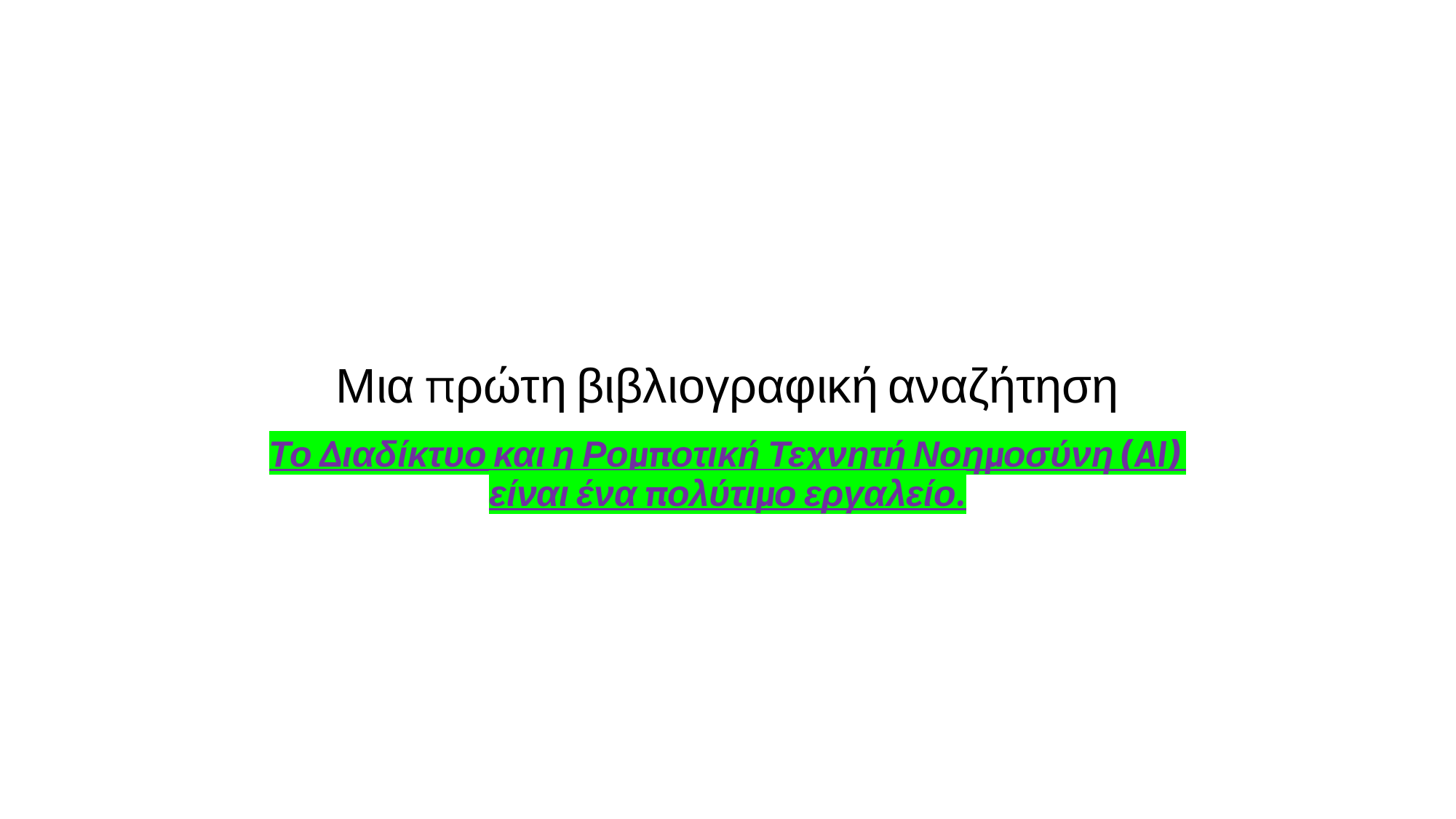

# Μια πρώτη βιβλιογραφική αναζήτηση
Το Διαδίκτυο και η Ρομποτική Τεχνητή Νοημοσύνη (AI) είναι ένα πολύτιμο εργαλείο.